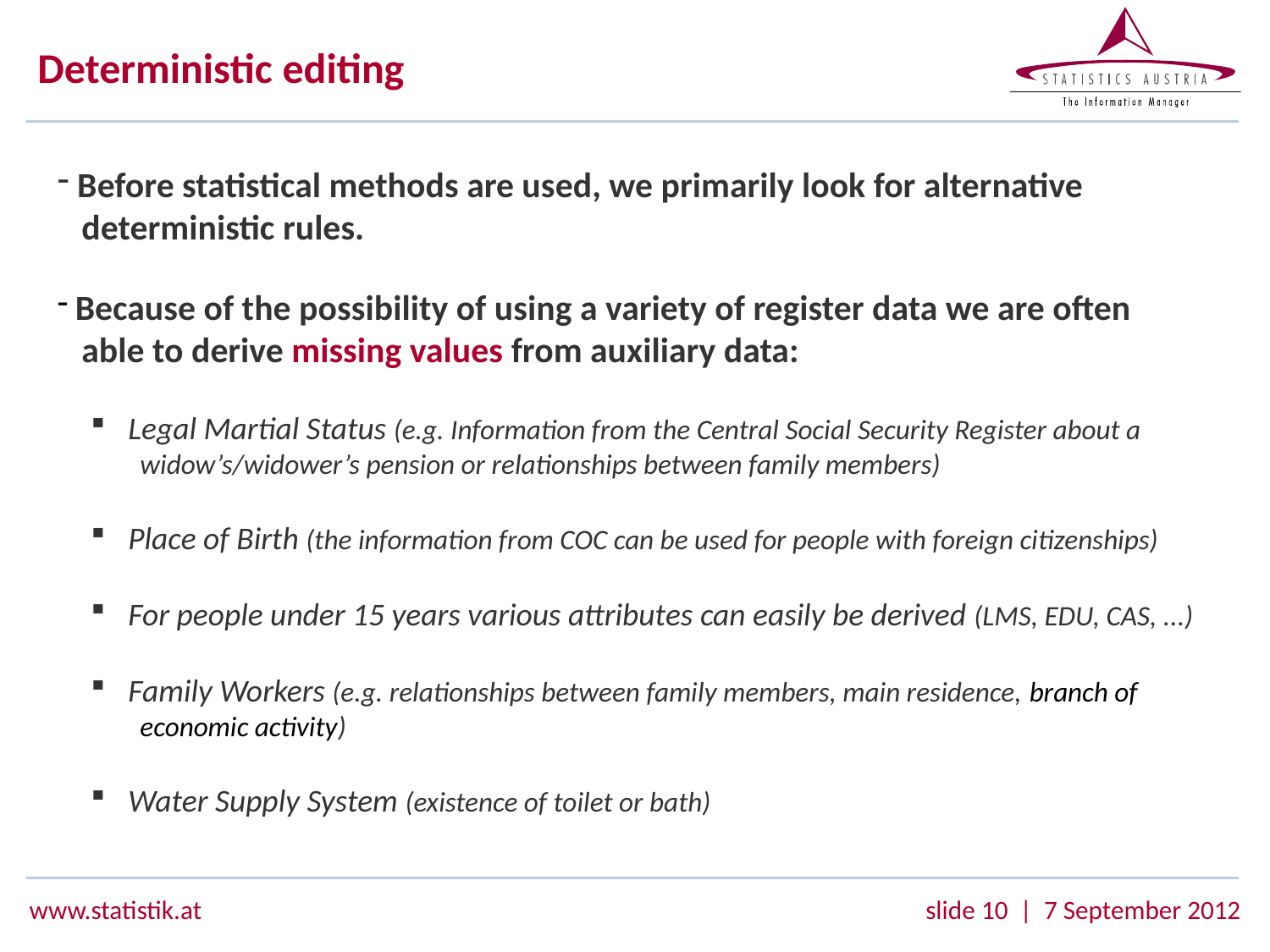

# Deterministic editing
 Before statistical methods are used, we primarily look for alternative
   deterministic rules.
 Because of the possibility of using a variety of register data we are often
   able to derive missing values from auxiliary data:

 Legal Martial Status (e.g. Information from the Central Social Security Register about a
   widow’s/widower’s pension or relationships between family members)

 Place of Birth (the information from COC can be used for people with foreign citizenships)
 For people under 15 years various attributes can easily be derived (LMS, EDU, CAS, ...)
 Family Workers (e.g. relationships between family members, main residence, branch of
   economic activity)

 Water Supply System (existence of toilet or bath)